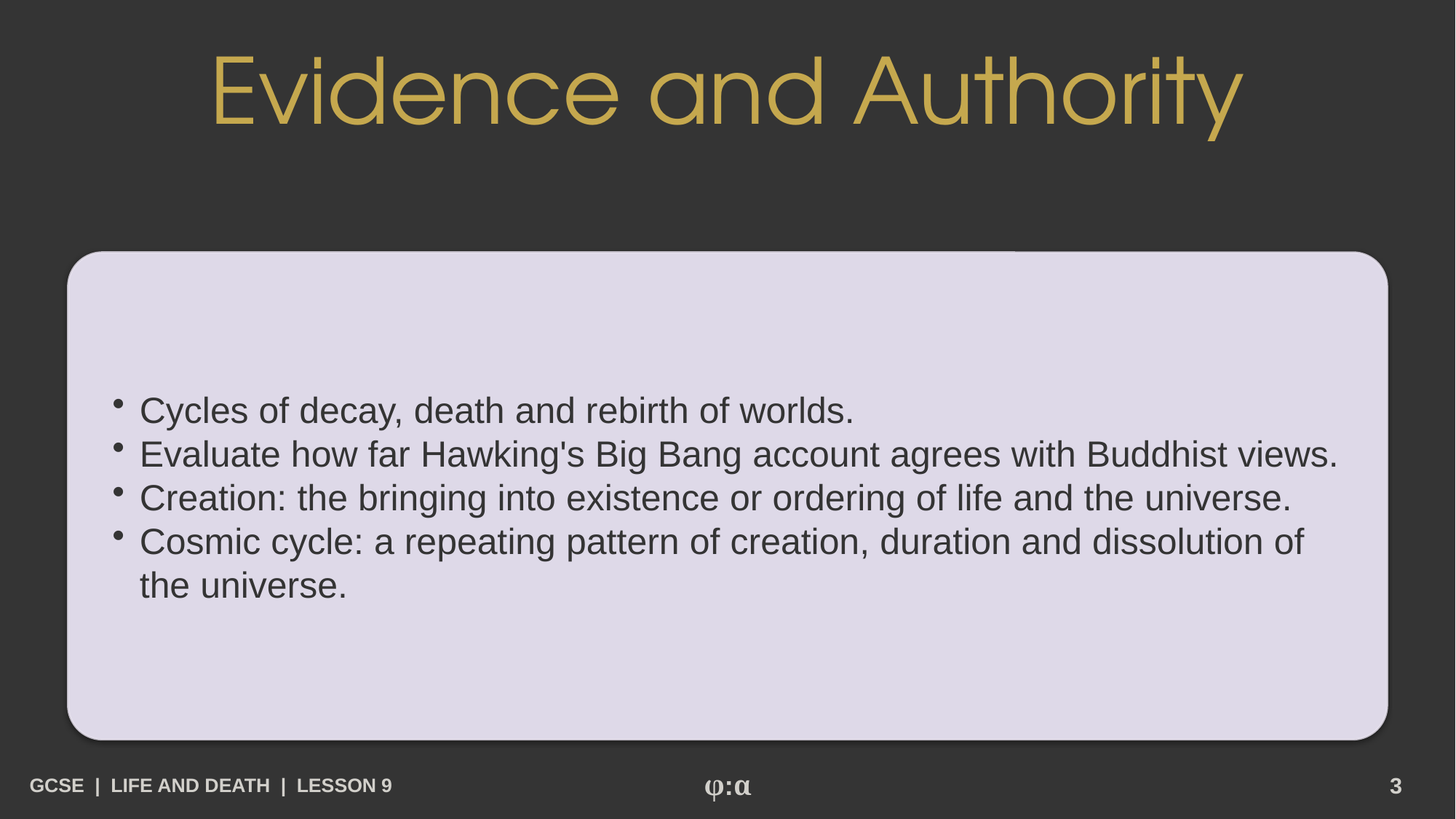

# Evidence and Authority
​Cycles of decay, death and rebirth of worlds.
​Evaluate how far Hawking's Big Bang account agrees with Buddhist views.
​Creation: the bringing into existence or ordering of life and the universe.
​Cosmic cycle: a repeating pattern of creation, duration and dissolution of the universe.
GCSE  |  LIFE AND DEATH  |  LESSON 9
φ:α
3